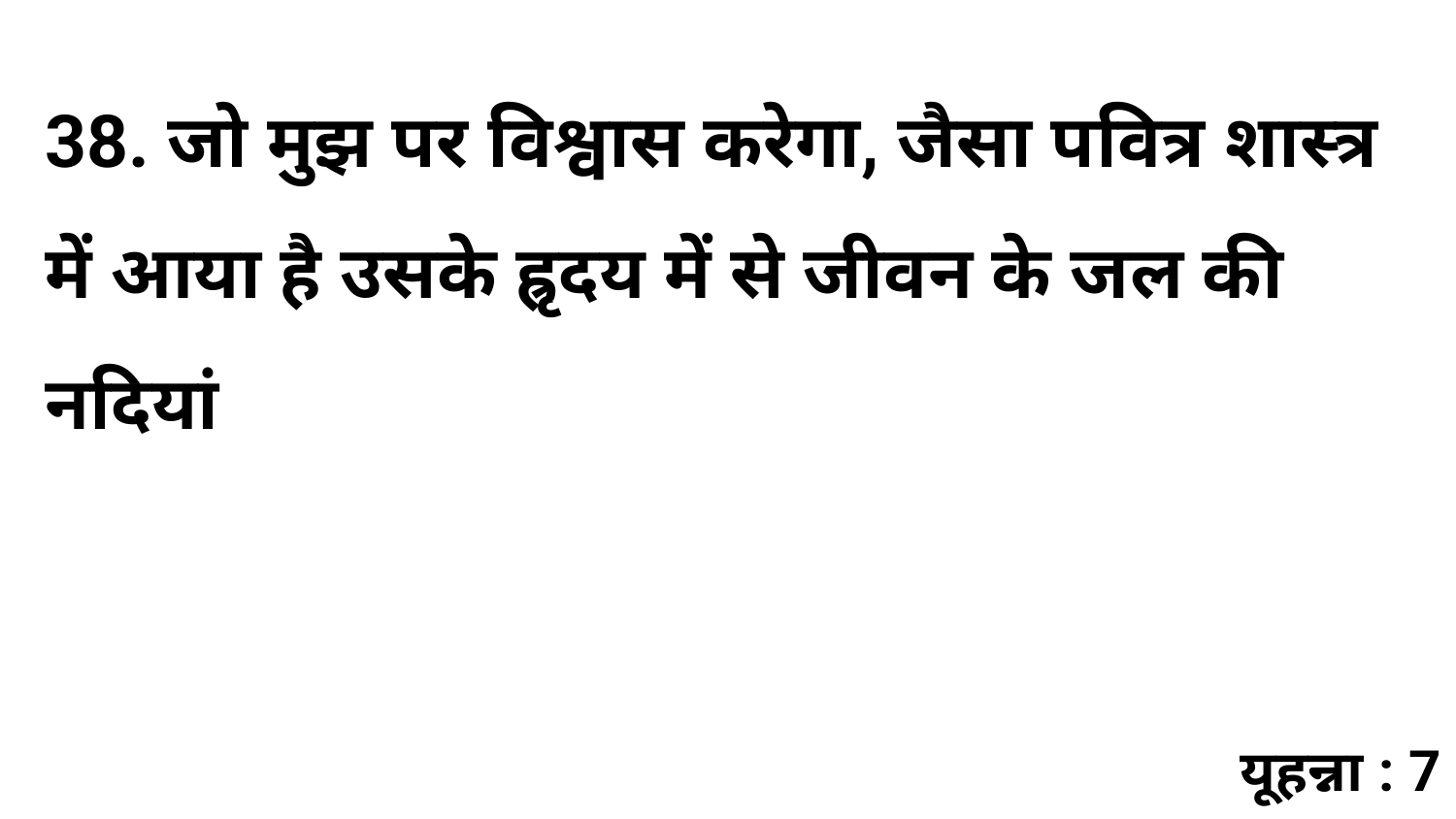

38. जो मुझ पर विश्वास करेगा, जैसा पवित्र शास्त्र में आया है उसके ह्रृदय में से जीवन के जल की नदियां
यूहन्ना : 7